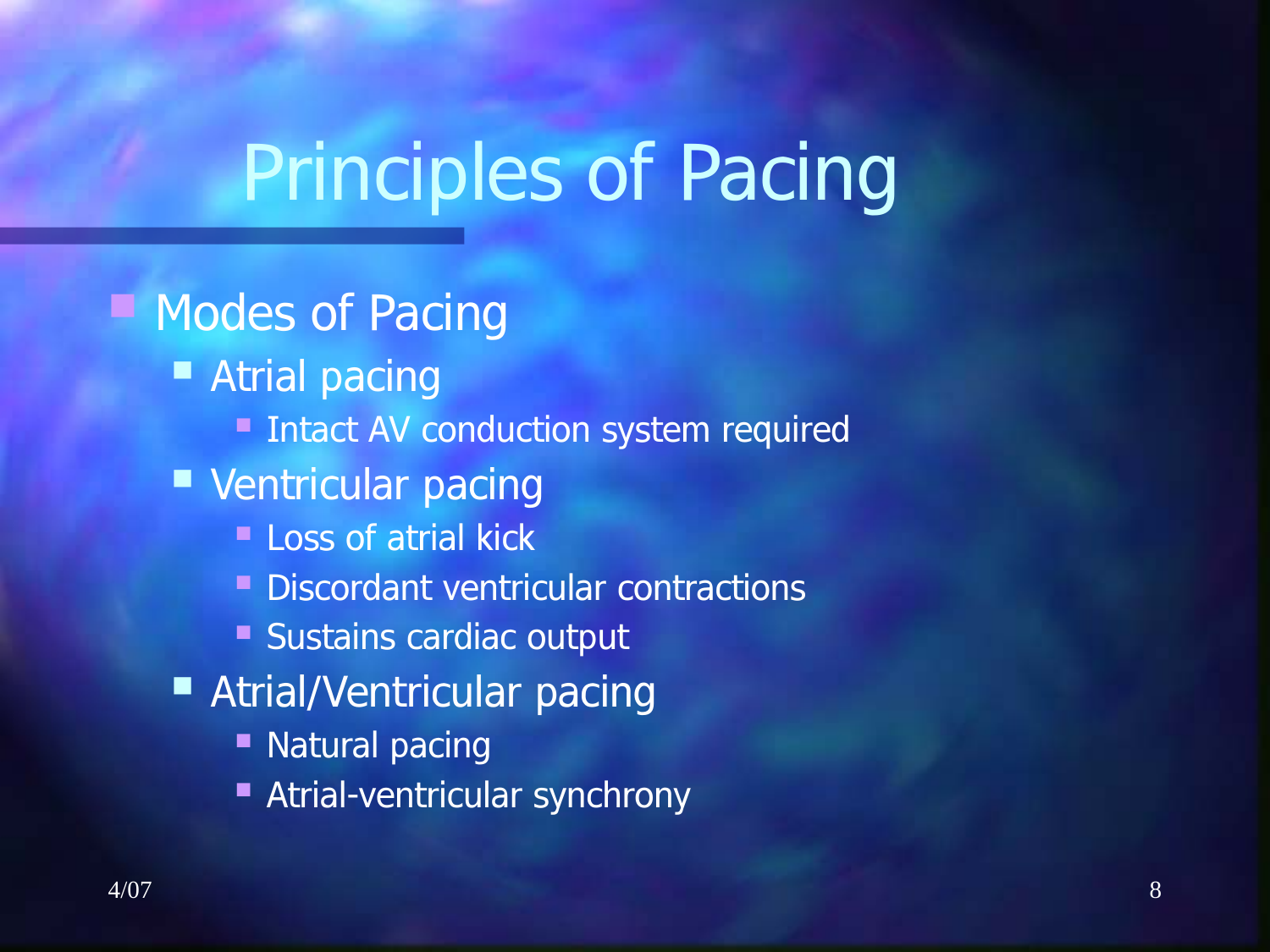

# Principles of Pacing
Modes of Pacing
Atrial pacing
Intact AV conduction system required
Ventricular pacing
Loss of atrial kick
Discordant ventricular contractions
Sustains cardiac output
Atrial/Ventricular pacing
Natural pacing
Atrial-ventricular synchrony

4/07
8